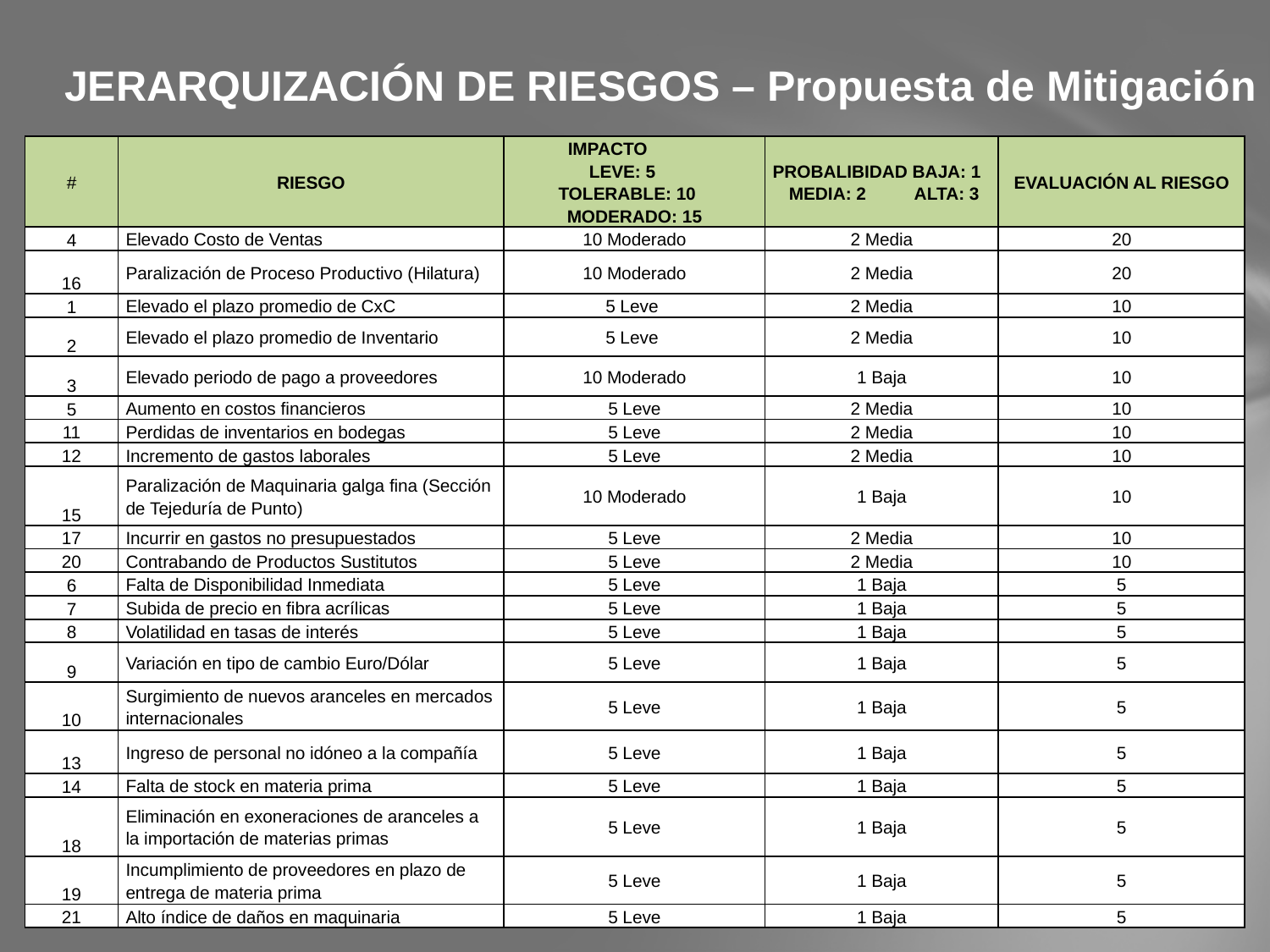

# JERARQUIZACIÓN DE RIESGOS – Propuesta de Mitigación
| # | RIESGO | IMPACTO LEVE: 5 TOLERABLE: 10 MODERADO: 15 | PROBALIBIDAD BAJA: 1 MEDIA: 2 ALTA: 3 | EVALUACIÓN AL RIESGO |
| --- | --- | --- | --- | --- |
| 4 | Elevado Costo de Ventas | 10 Moderado | 2 Media | 20 |
| 16 | Paralización de Proceso Productivo (Hilatura) | 10 Moderado | 2 Media | 20 |
| 1 | Elevado el plazo promedio de CxC | 5 Leve | 2 Media | 10 |
| 2 | Elevado el plazo promedio de Inventario | 5 Leve | 2 Media | 10 |
| 3 | Elevado periodo de pago a proveedores | 10 Moderado | 1 Baja | 10 |
| 5 | Aumento en costos financieros | 5 Leve | 2 Media | 10 |
| 11 | Perdidas de inventarios en bodegas | 5 Leve | 2 Media | 10 |
| 12 | Incremento de gastos laborales | 5 Leve | 2 Media | 10 |
| 15 | Paralización de Maquinaria galga fina (Sección de Tejeduría de Punto) | 10 Moderado | 1 Baja | 10 |
| 17 | Incurrir en gastos no presupuestados | 5 Leve | 2 Media | 10 |
| 20 | Contrabando de Productos Sustitutos | 5 Leve | 2 Media | 10 |
| 6 | Falta de Disponibilidad Inmediata | 5 Leve | 1 Baja | 5 |
| 7 | Subida de precio en fibra acrílicas | 5 Leve | 1 Baja | 5 |
| 8 | Volatilidad en tasas de interés | 5 Leve | 1 Baja | 5 |
| 9 | Variación en tipo de cambio Euro/Dólar | 5 Leve | 1 Baja | 5 |
| 10 | Surgimiento de nuevos aranceles en mercados internacionales | 5 Leve | 1 Baja | 5 |
| 13 | Ingreso de personal no idóneo a la compañía | 5 Leve | 1 Baja | 5 |
| 14 | Falta de stock en materia prima | 5 Leve | 1 Baja | 5 |
| 18 | Eliminación en exoneraciones de aranceles a la importación de materias primas | 5 Leve | 1 Baja | 5 |
| 19 | Incumplimiento de proveedores en plazo de entrega de materia prima | 5 Leve | 1 Baja | 5 |
| 21 | Alto índice de daños en maquinaria | 5 Leve | 1 Baja | 5 |